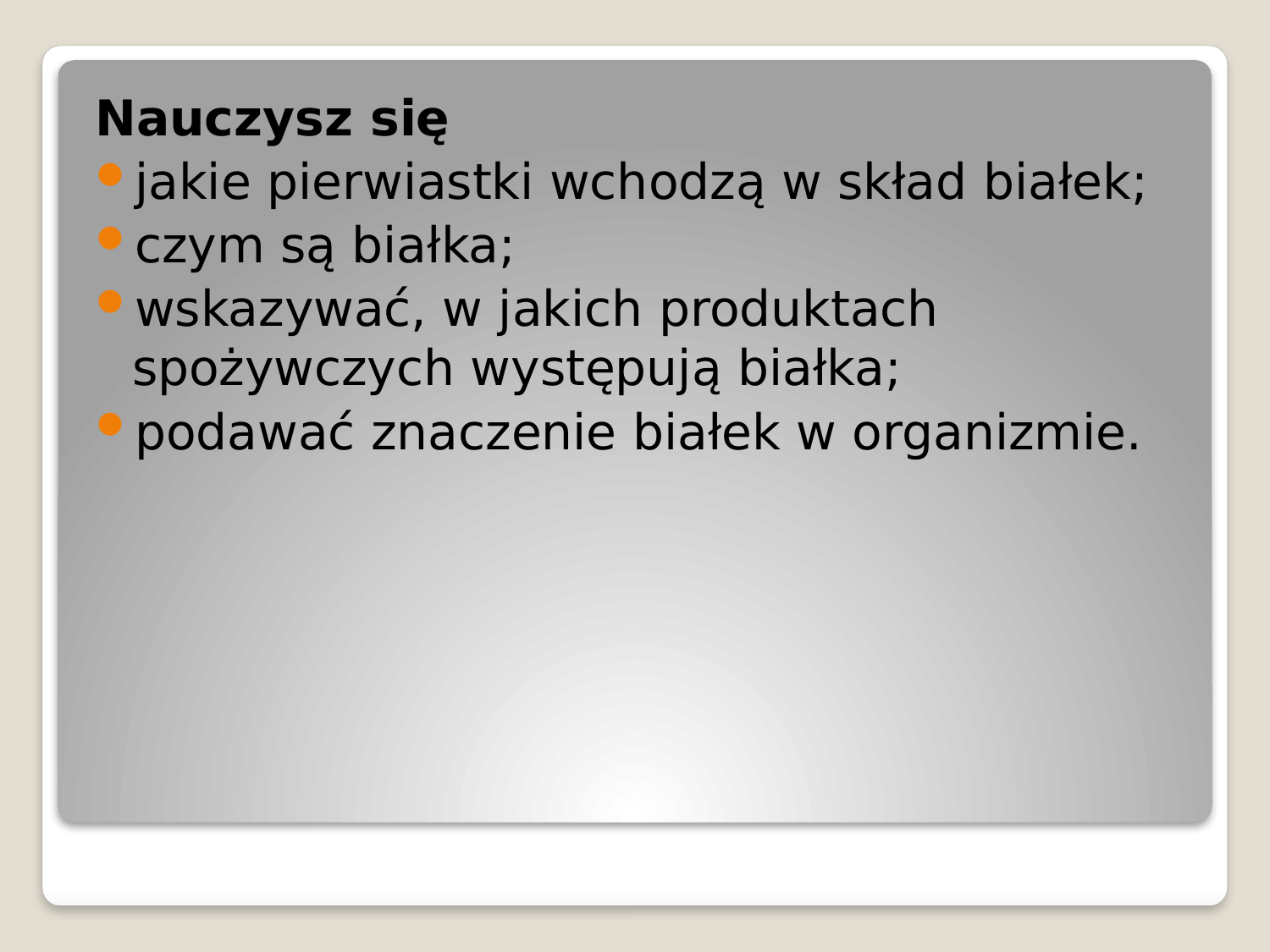

Nauczysz się
jakie pierwiastki wchodzą w skład białek;
czym są białka;
wskazywać, w jakich produktach spożywczych występują białka;
podawać znaczenie białek w organizmie.

#